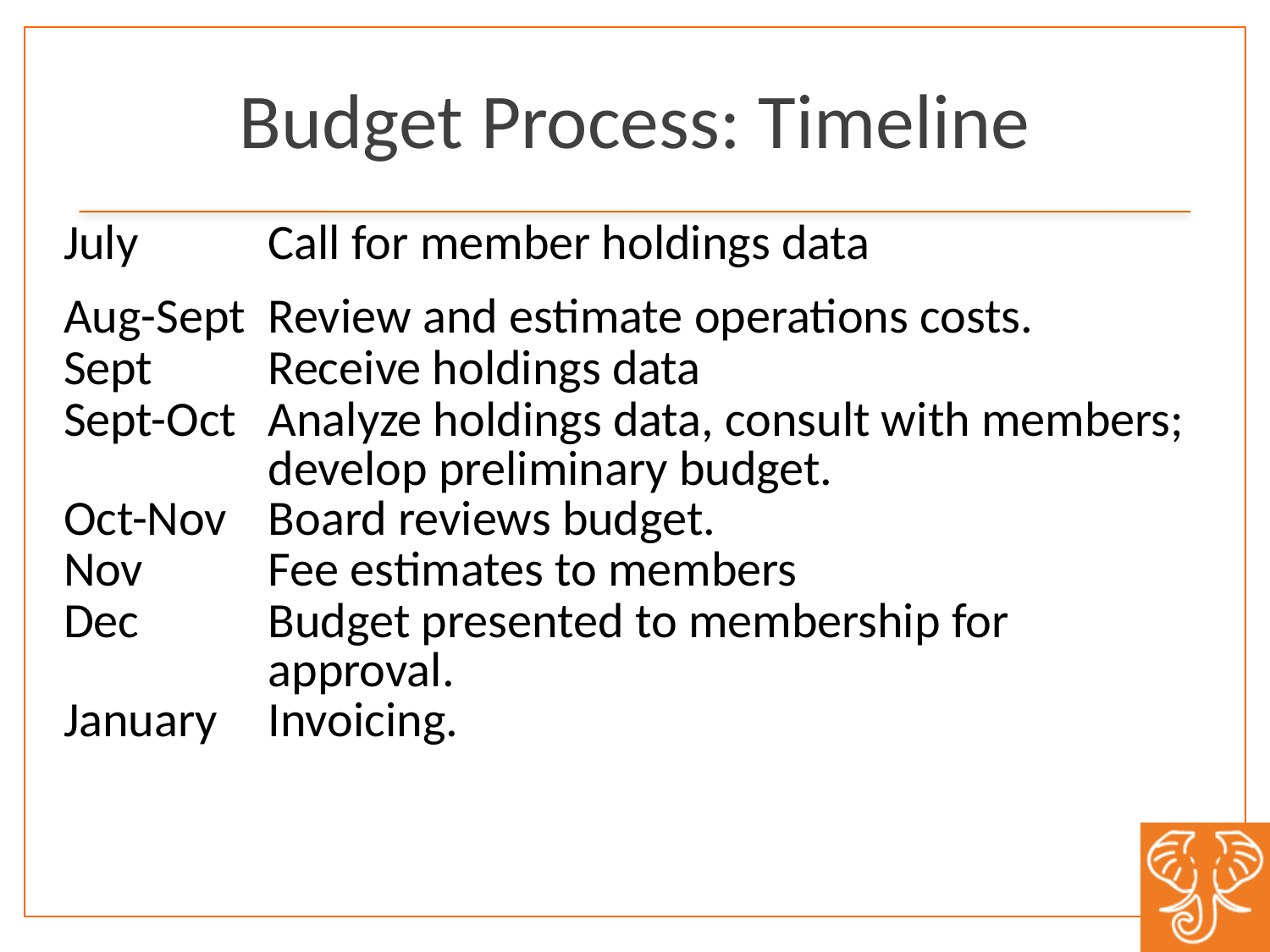

# Budget Process: Timeline
| July | Call for member holdings data |
| --- | --- |
| Aug-Sept | Review and estimate operations costs. |
| Sept | Receive holdings data |
| Sept-Oct | Analyze holdings data, consult with members; develop preliminary budget. |
| Oct-Nov | Board reviews budget. |
| Nov | Fee estimates to members |
| Dec | Budget presented to membership for approval. |
| January | Invoicing. |